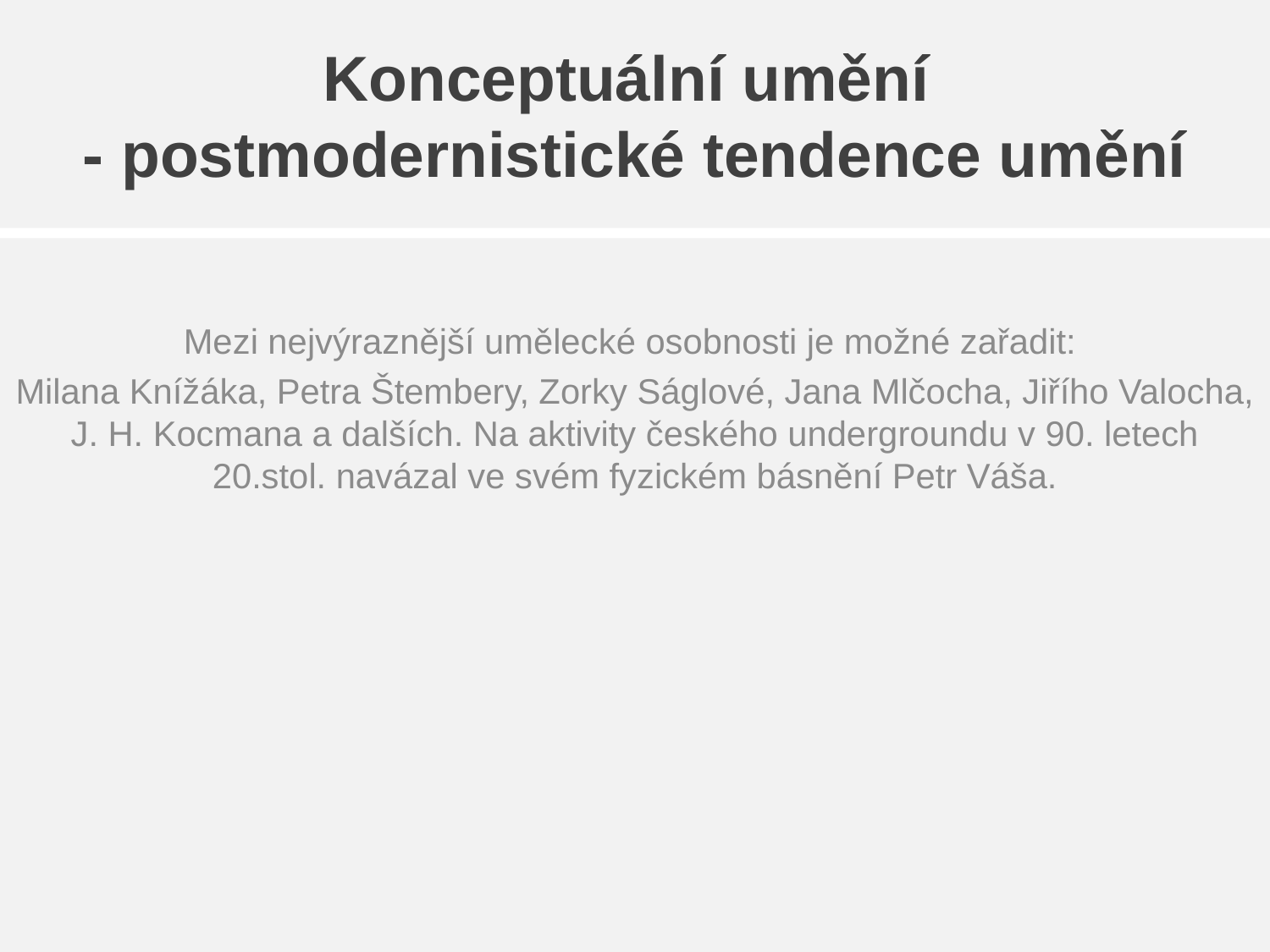

# Konceptuální umění - postmodernistické tendence umění

Mezi nejvýraznější umělecké osobnosti je možné zařadit:
Milana Knížáka, Petra Štembery, Zorky Ságlové, Jana Mlčocha, Jiřího Valocha, J. H. Kocmana a dalších. Na aktivity českého undergroundu v 90. letech 20.stol. navázal ve svém fyzickém básnění Petr Váša.